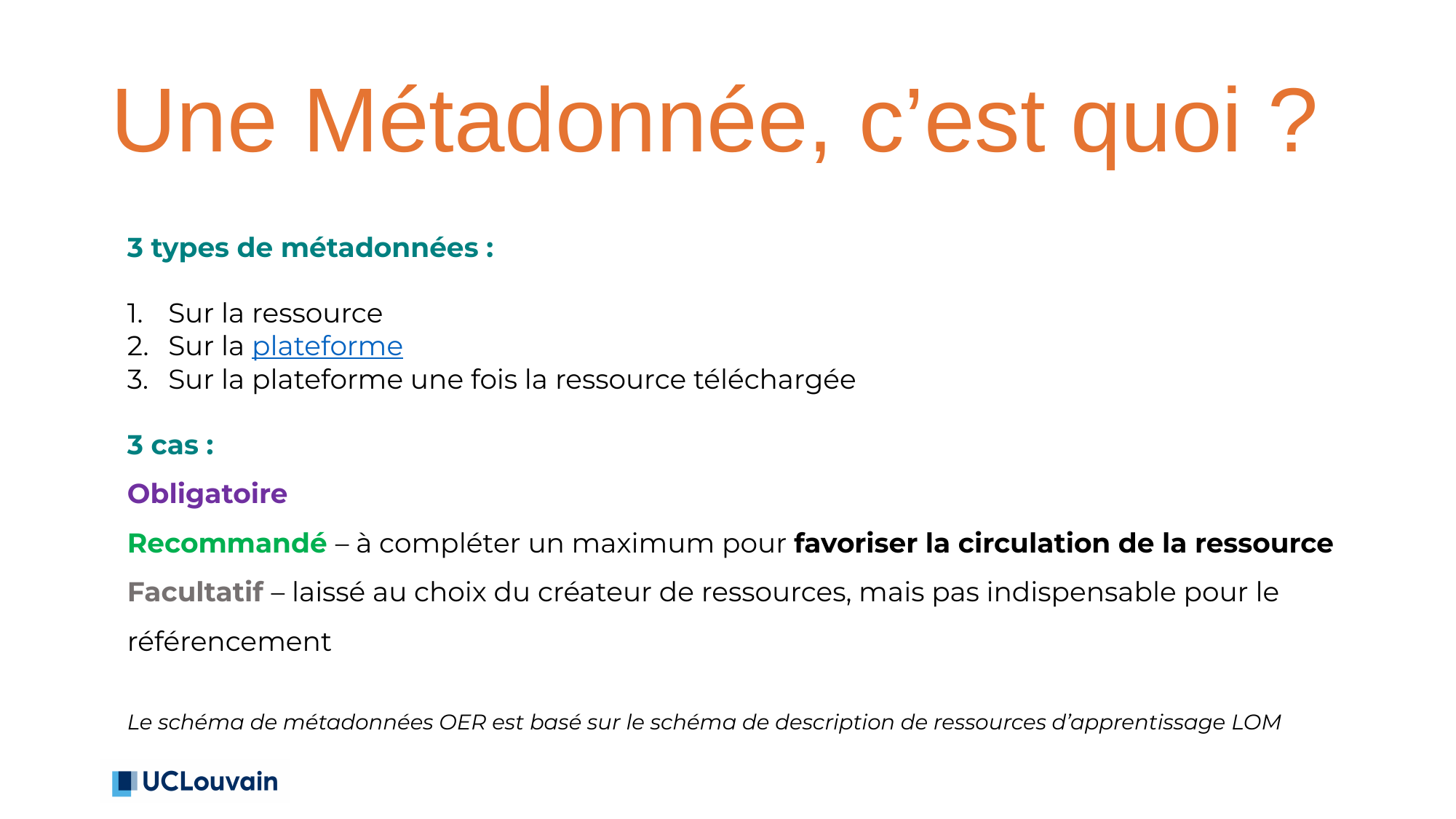

# Une Métadonnée, c’est quoi ?
3 types de métadonnées :

Sur la ressource
Sur la plateforme
Sur la plateforme une fois la ressource téléchargée

3 cas :
Obligatoire
Recommandé – à compléter un maximum pour favoriser la circulation de la ressource
Facultatif – laissé au choix du créateur de ressources, mais pas indispensable pour le référencement

|  |
| --- |
Le schéma de métadonnées OER est basé sur le schéma de description de ressources d’apprentissage LOM
27